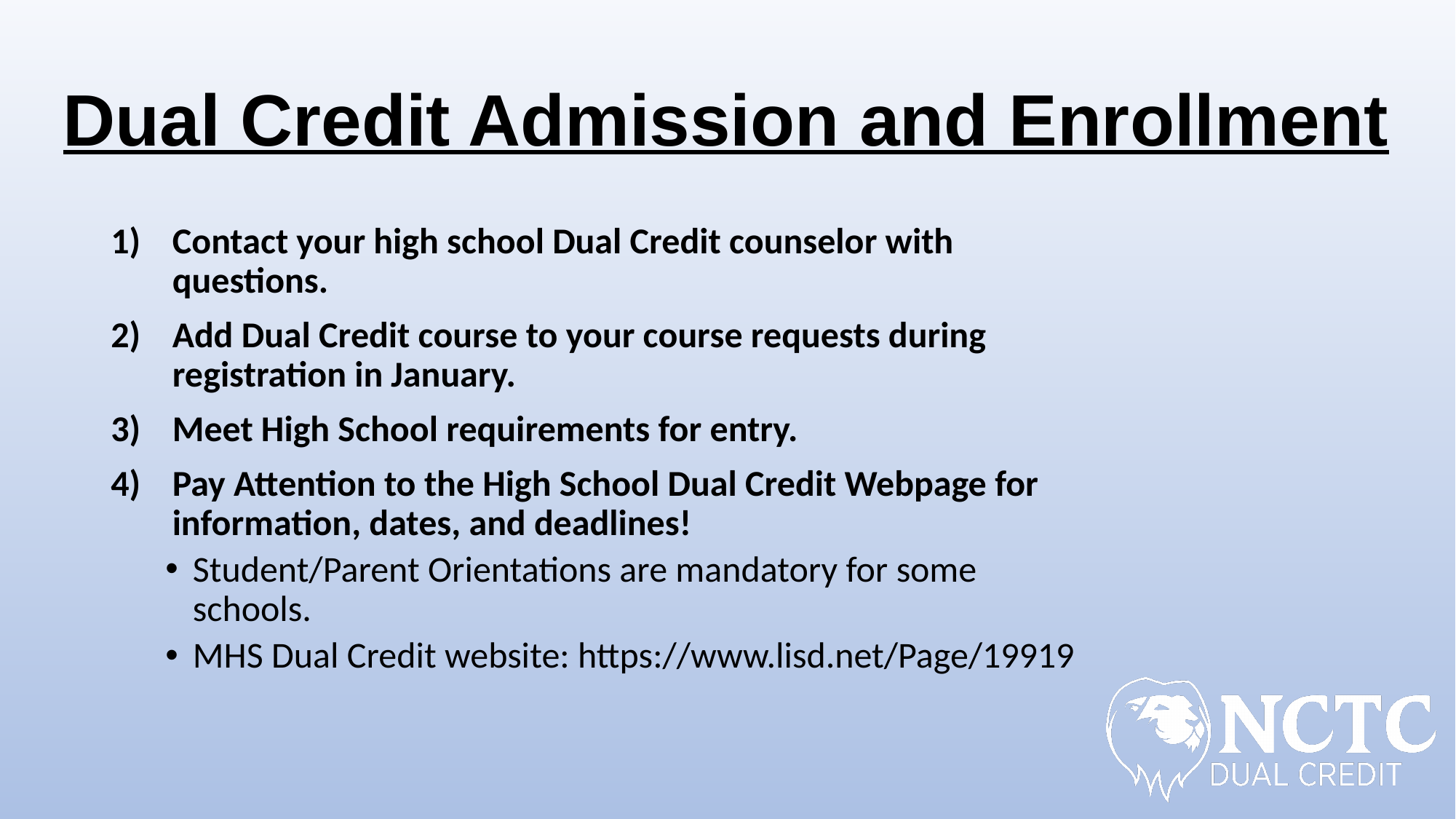

# Dual Credit Admission and Enrollment
Contact your high school Dual Credit counselor with questions.
Add Dual Credit course to your course requests during registration in January.
Meet High School requirements for entry.
Pay Attention to the High School Dual Credit Webpage for information, dates, and deadlines!
Student/Parent Orientations are mandatory for some schools.
MHS Dual Credit website: https://www.lisd.net/Page/19919